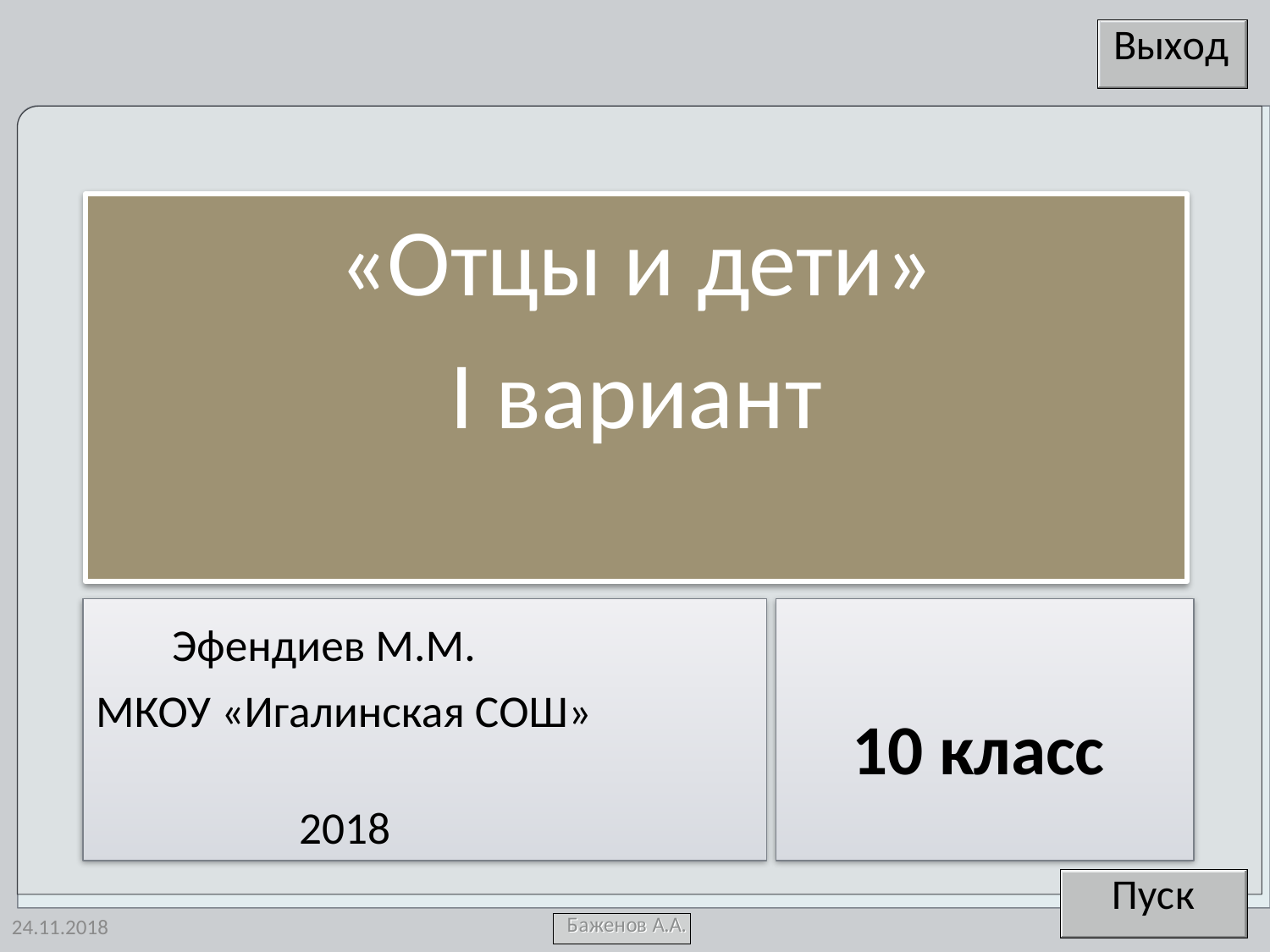

«Отцы и дети»
I вариант
      Эфендиев М.М.
МКОУ «Игалинская СОШ»
                    2018

    10 класс
24.11.2018